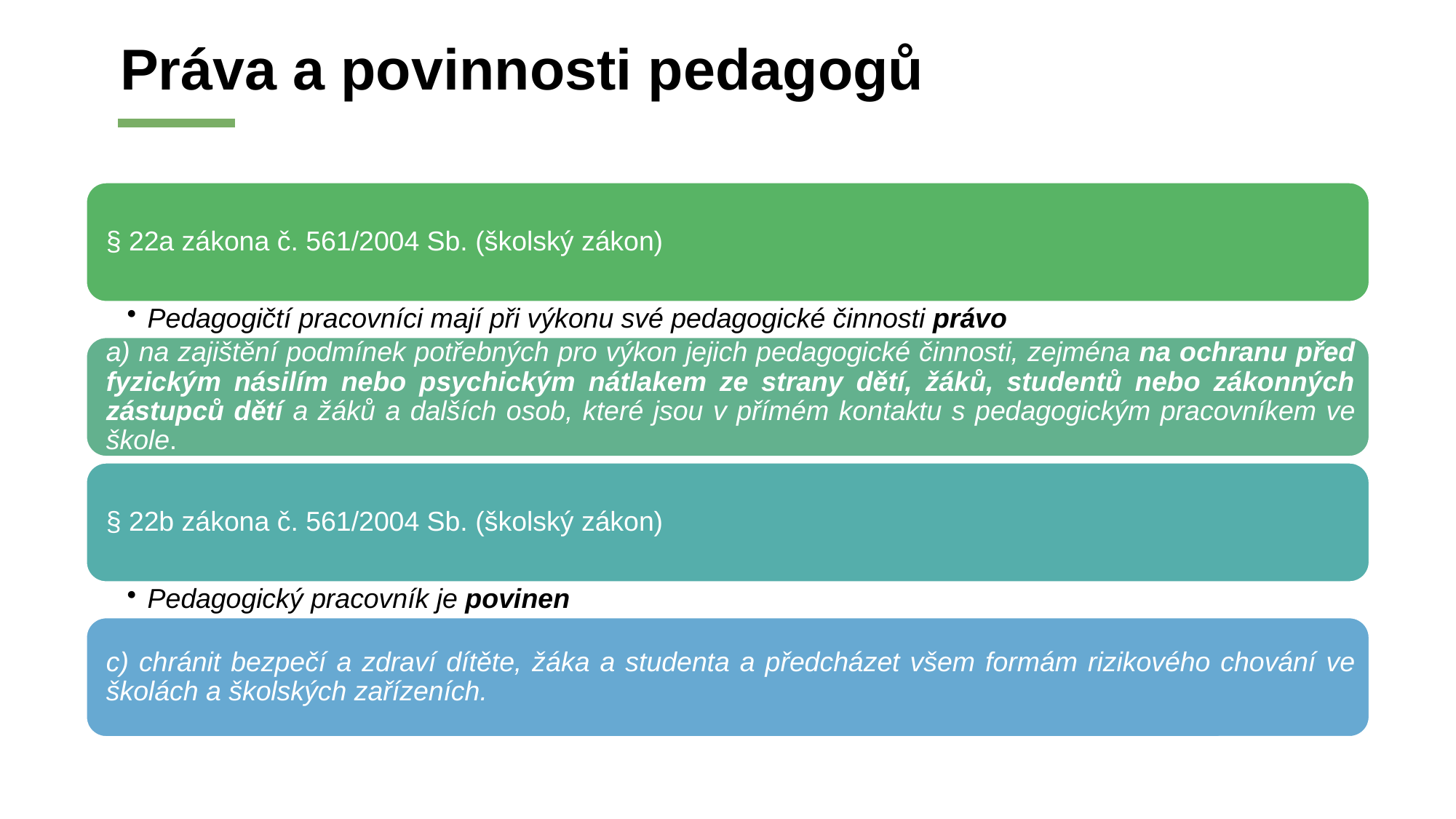

# Práva a povinnosti pedagogů
§ 22a zákona č. 561/2004 Sb. (školský zákon)
Pedagogičtí pracovníci mají při výkonu své pedagogické činnosti právo
a) na zajištění podmínek potřebných pro výkon jejich pedagogické činnosti, zejména na ochranu před fyzickým násilím nebo psychickým nátlakem ze strany dětí, žáků, studentů nebo zákonných zástupců dětí a žáků a dalších osob, které jsou v přímém kontaktu s pedagogickým pracovníkem ve škole.
§ 22b zákona č. 561/2004 Sb. (školský zákon)
Pedagogický pracovník je povinen
c) chránit bezpečí a zdraví dítěte, žáka a studenta a předcházet všem formám rizikového chování ve školách a školských zařízeních.